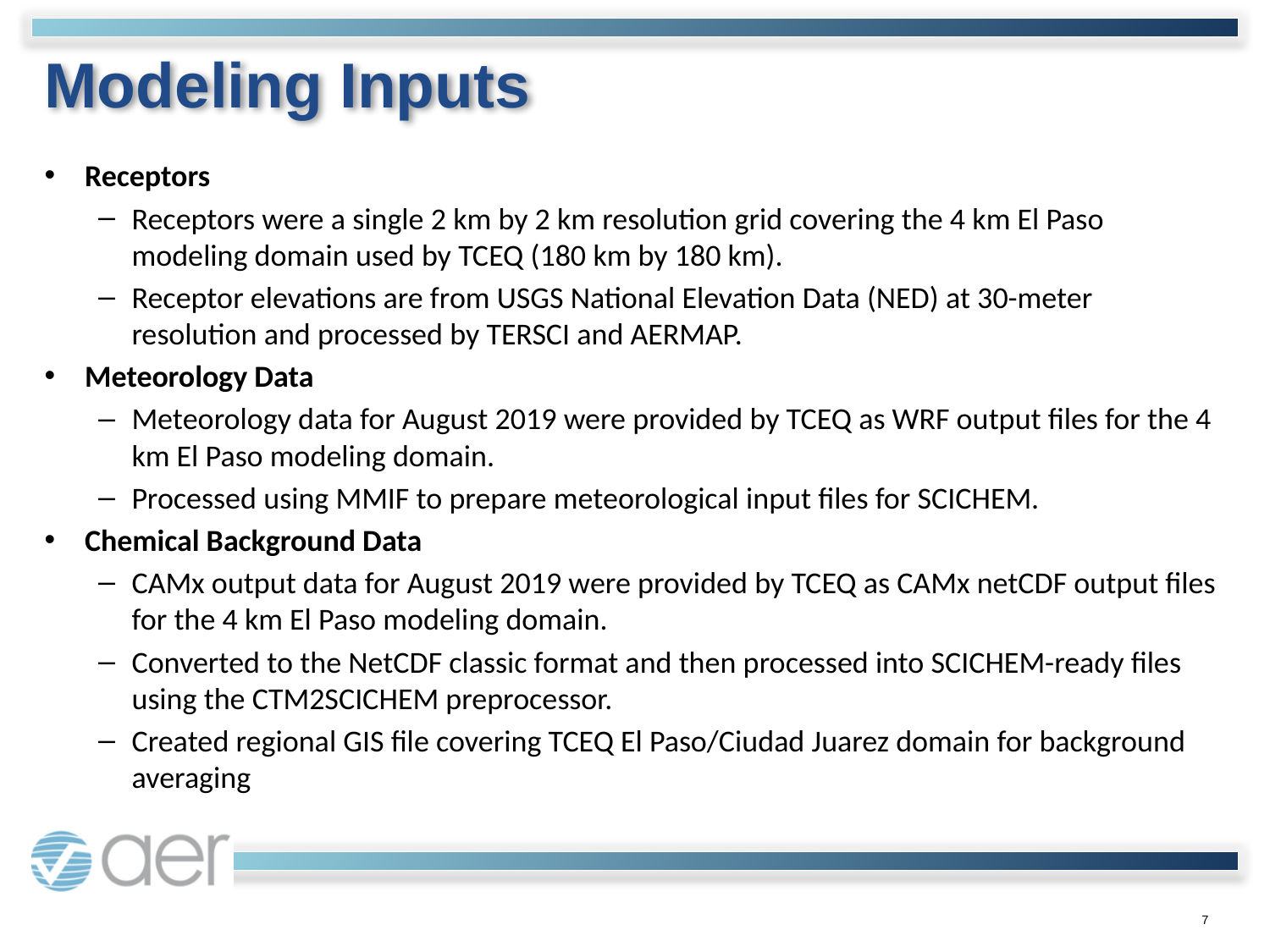

# Modeling Inputs
Receptors
Receptors were a single 2 km by 2 km resolution grid covering the 4 km El Paso modeling domain used by TCEQ (180 km by 180 km).
Receptor elevations are from USGS National Elevation Data (NED) at 30-meter resolution and processed by TERSCI and AERMAP.
Meteorology Data
Meteorology data for August 2019 were provided by TCEQ as WRF output files for the 4 km El Paso modeling domain.
Processed using MMIF to prepare meteorological input files for SCICHEM.
Chemical Background Data
CAMx output data for August 2019 were provided by TCEQ as CAMx netCDF output files for the 4 km El Paso modeling domain.
Converted to the NetCDF classic format and then processed into SCICHEM-ready files using the CTM2SCICHEM preprocessor.
Created regional GIS file covering TCEQ El Paso/Ciudad Juarez domain for background averaging